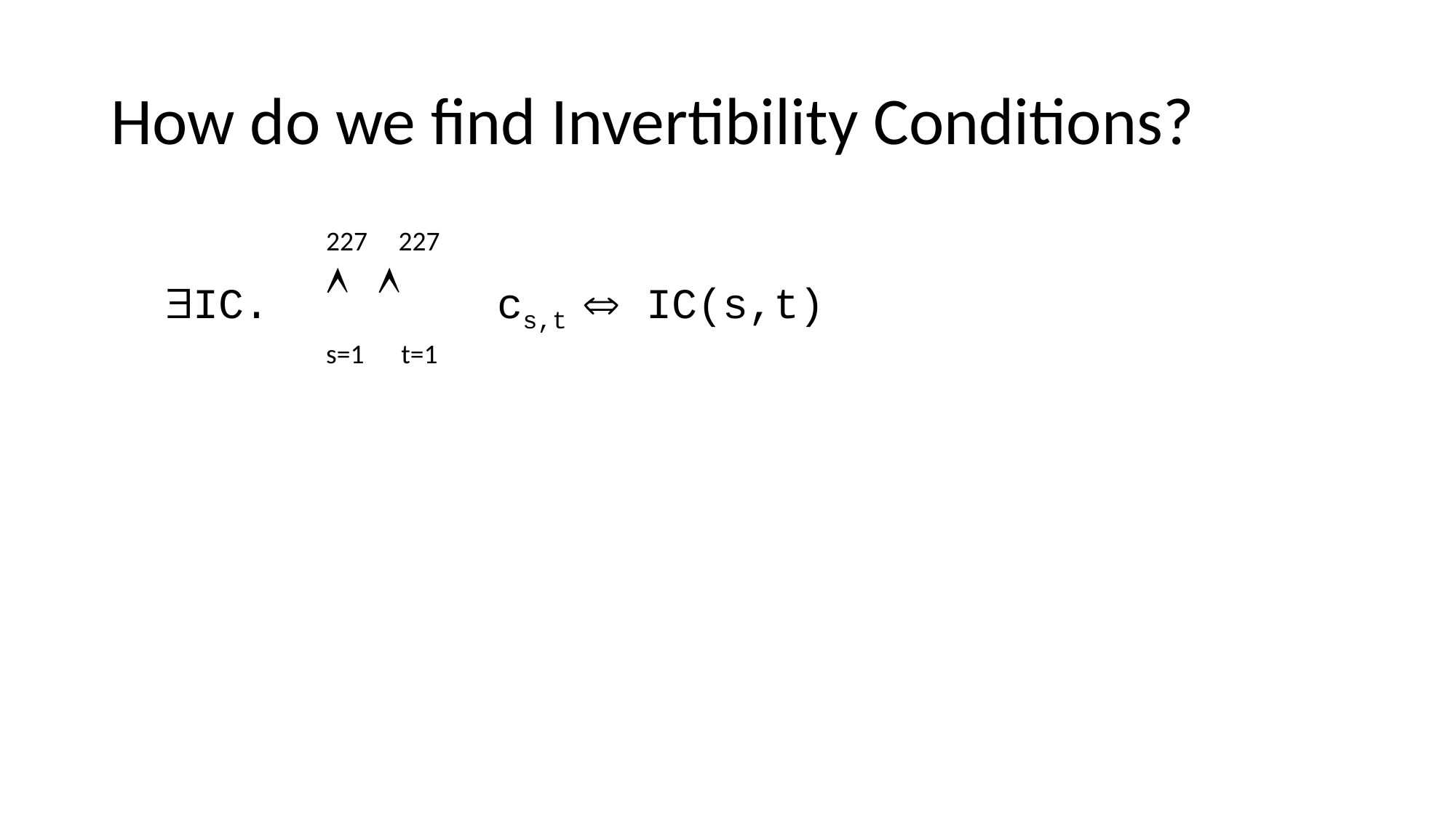

# How do we find Invertibility Conditions?
227     227
∧  ∧
s=1      t=1

Can express as a synthesis problem:
∃IC. ∀st:FP3,5cs,t ⇔ IC(s,t)